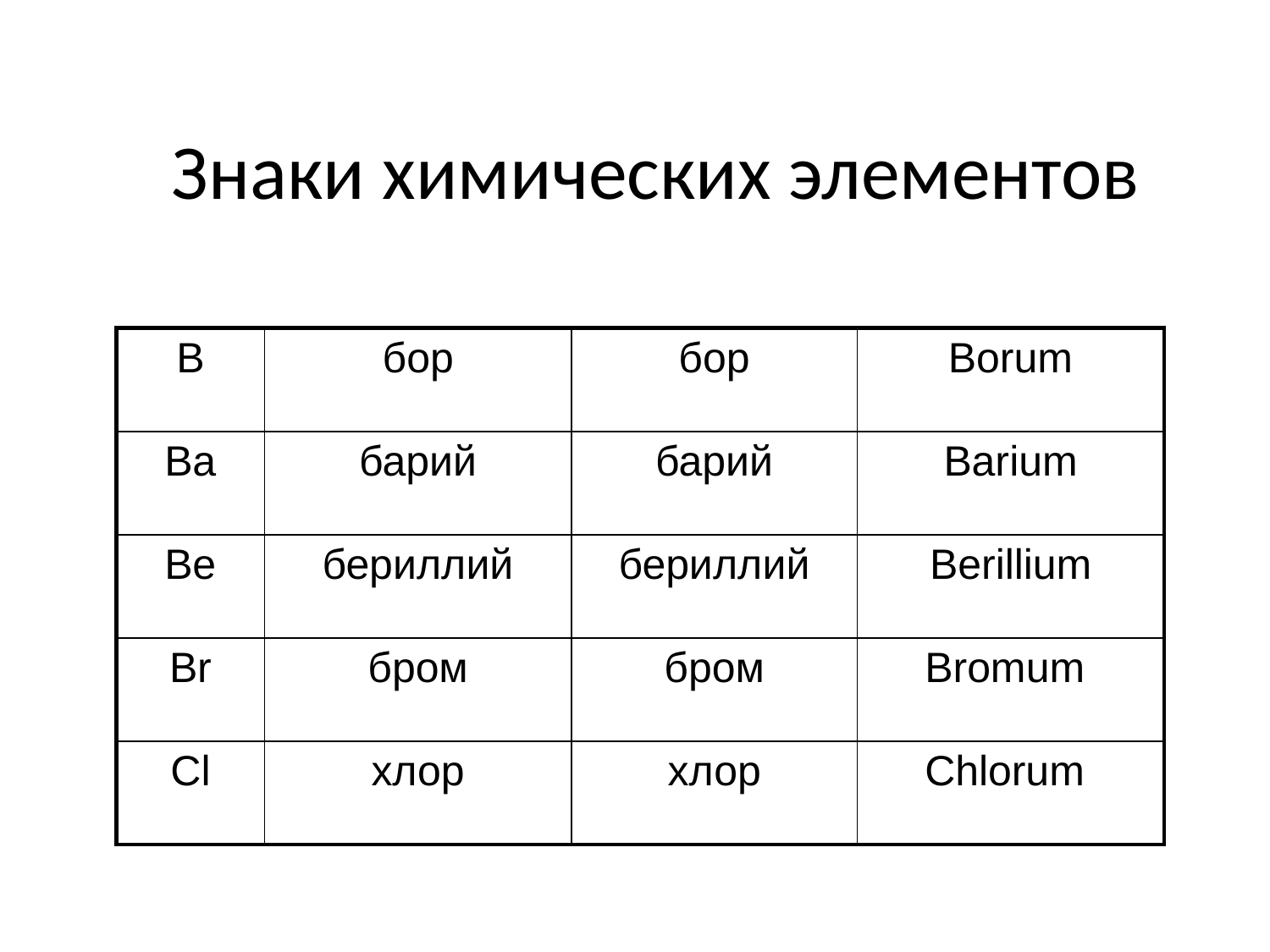

Знаки химических элементов
| B | бор | бор | Borum |
| --- | --- | --- | --- |
| Ba | барий | барий | Barium |
| Be | бериллий | бериллий | Berillium |
| Br | бром | бром | Bromum |
| Cl | хлор | хлор | Chlorum |